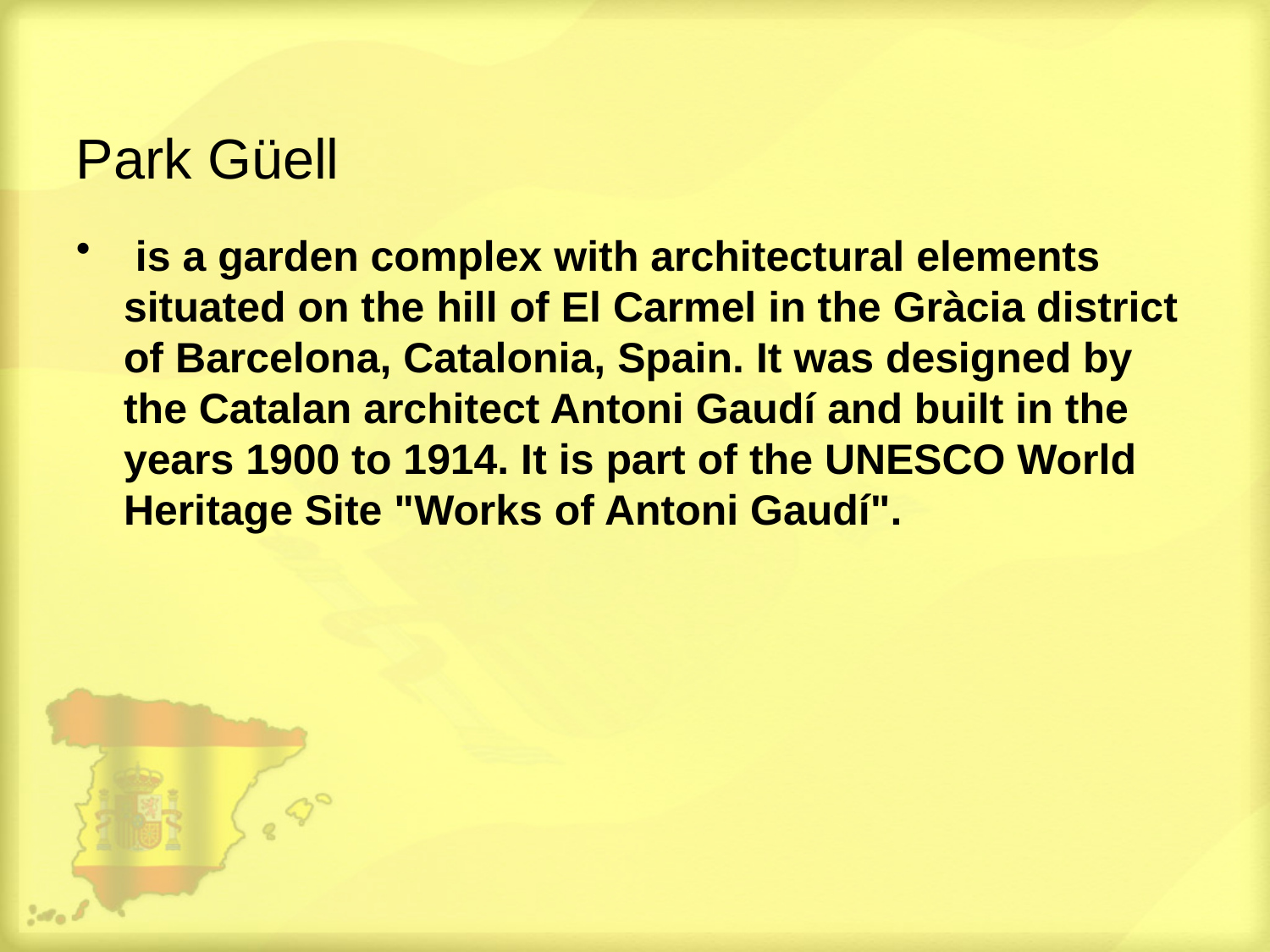

# Park Güell
 is a garden complex with architectural elements situated on the hill of El Carmel in the Gràcia district of Barcelona, Catalonia, Spain. It was designed by the Catalan architect Antoni Gaudí and built in the years 1900 to 1914. It is part of the UNESCO World Heritage Site "Works of Antoni Gaudí".